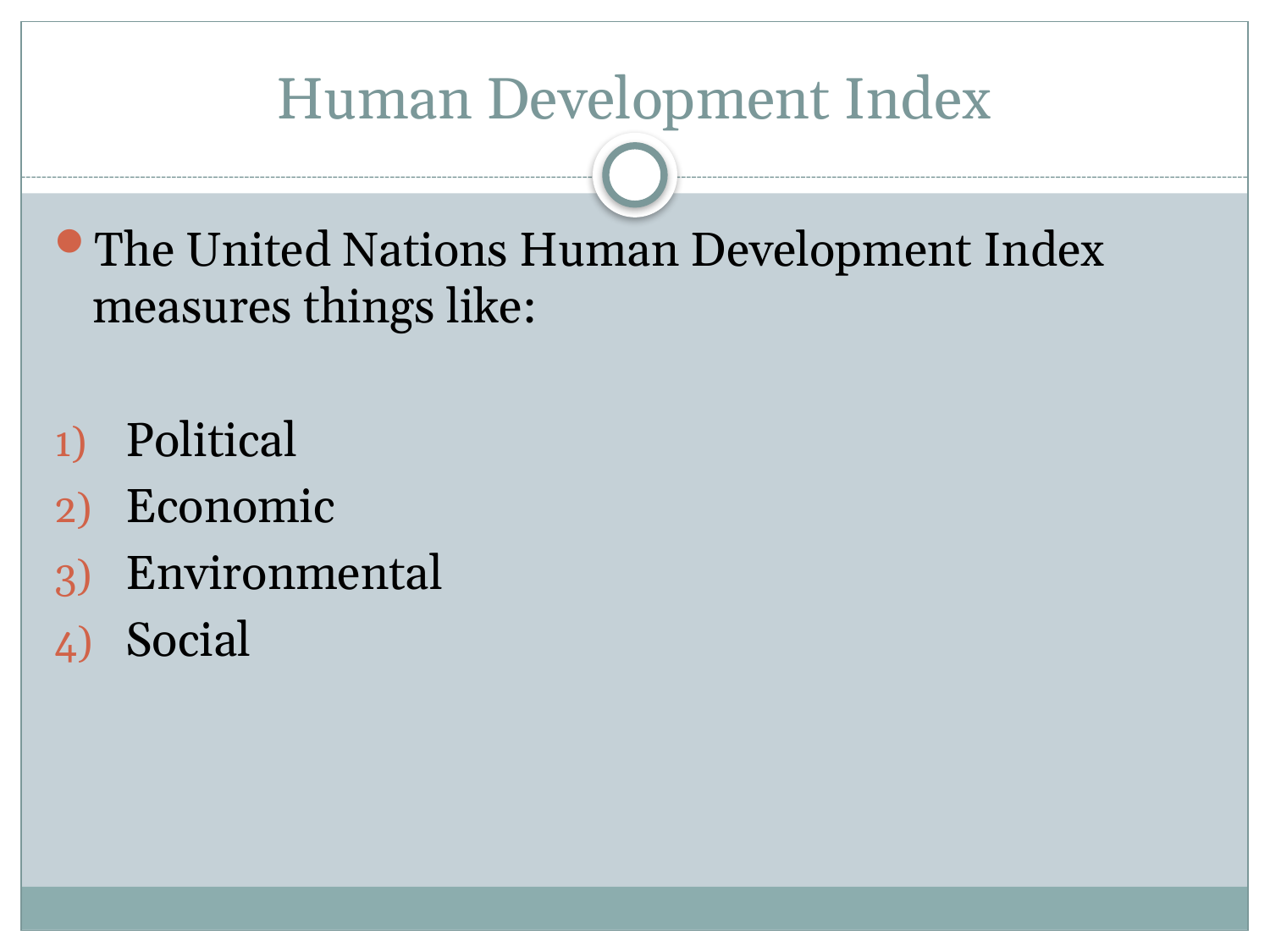

# Human Development Index
The United Nations Human Development Index measures things like:

Political
Economic
Environmental
Social